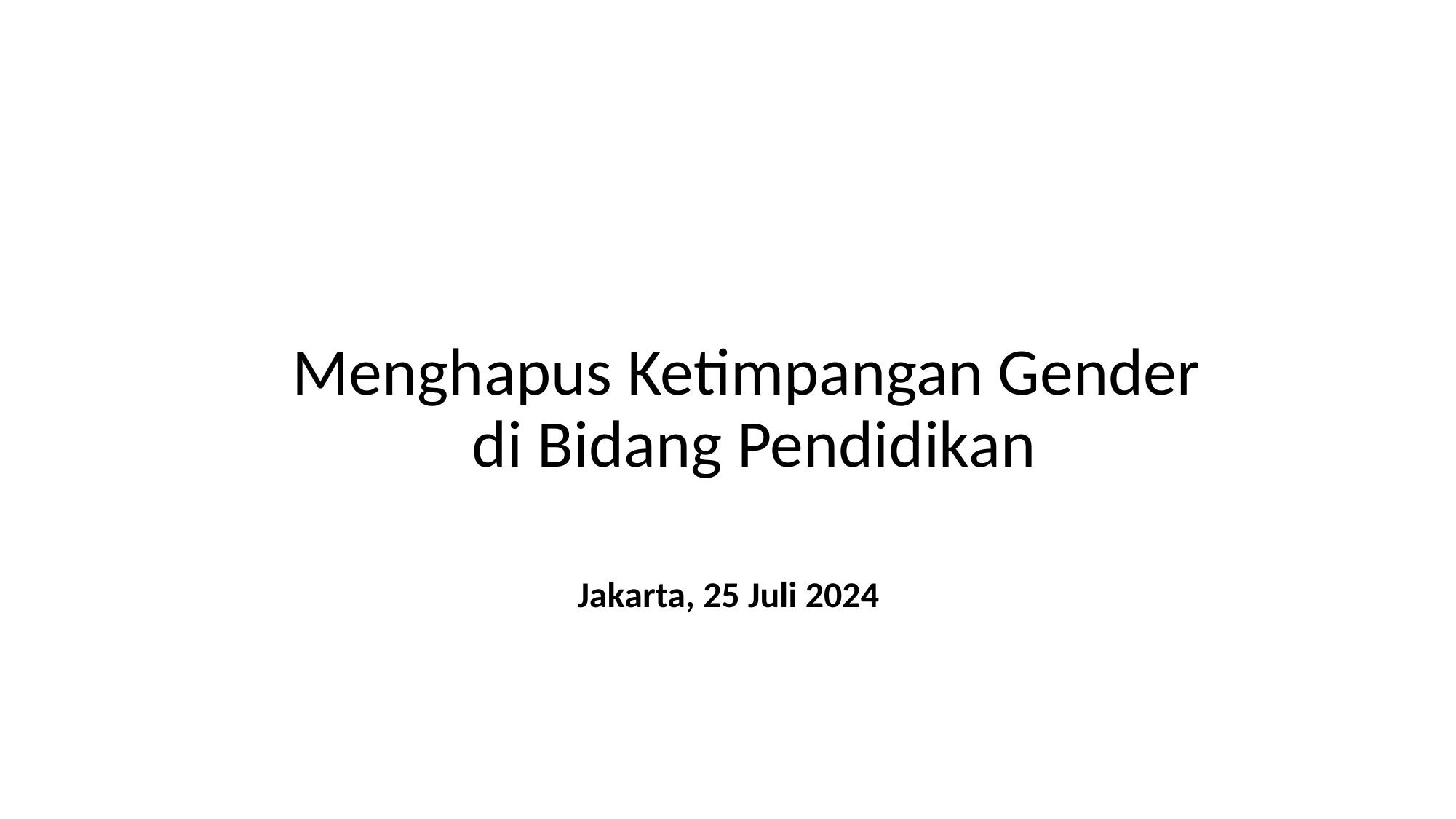

# Menghapus Ketimpangan Gender di Bidang Pendidikan
Jakarta, 25 Juli 2024